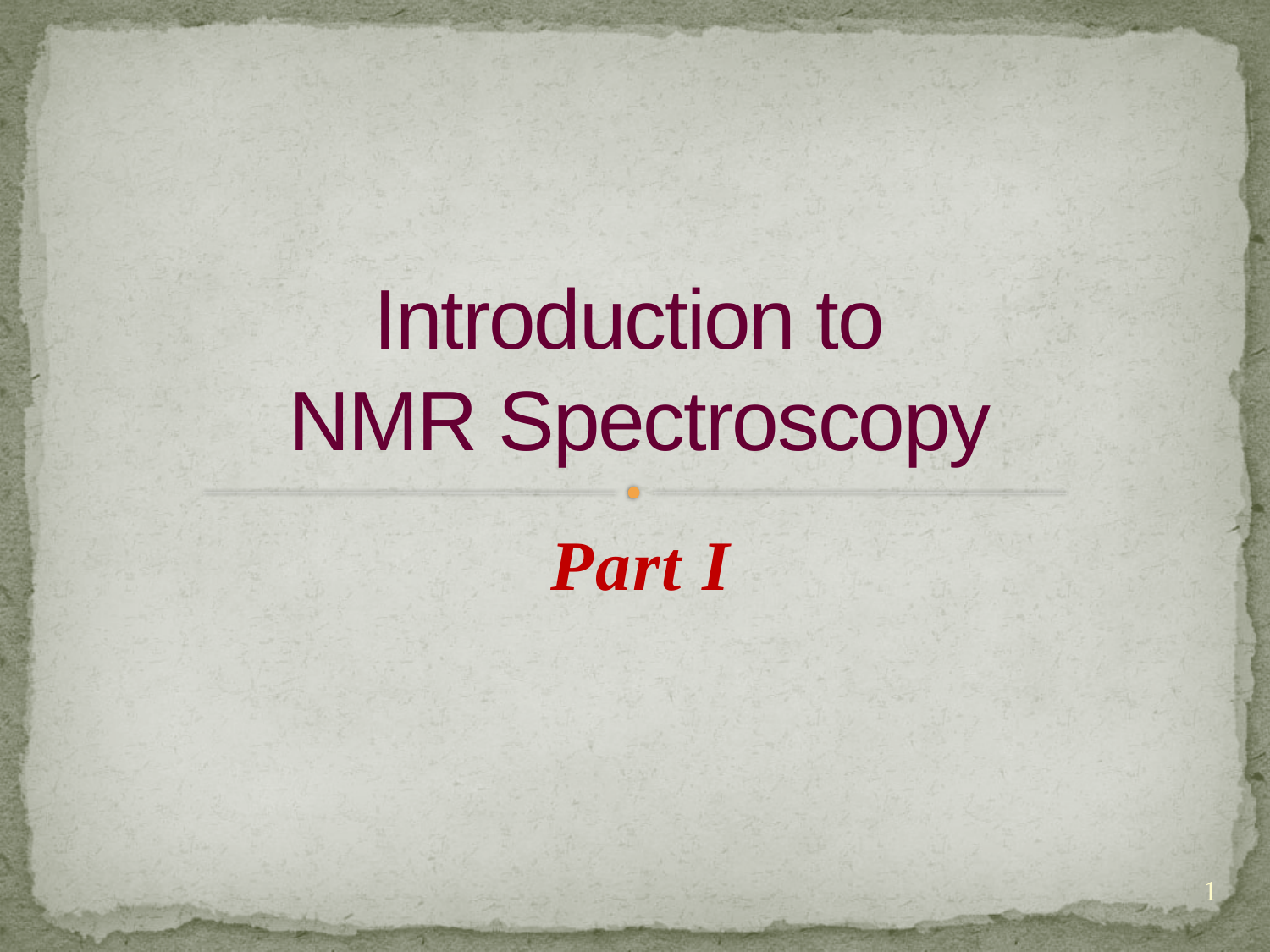

# Introduction to NMR Spectroscopy
Part I
1